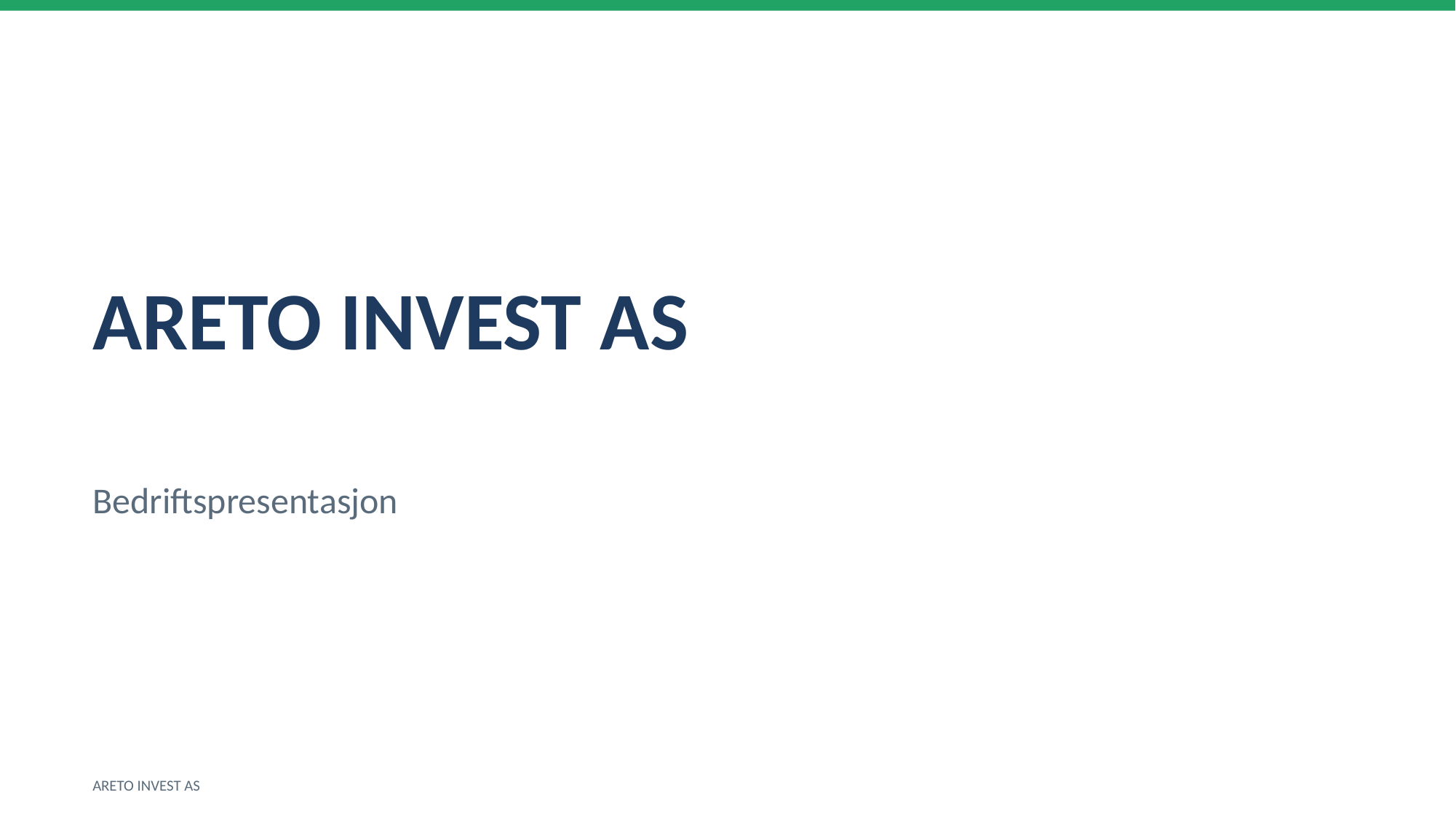

ARETO INVEST AS
Bedriftspresentasjon
ARETO INVEST AS